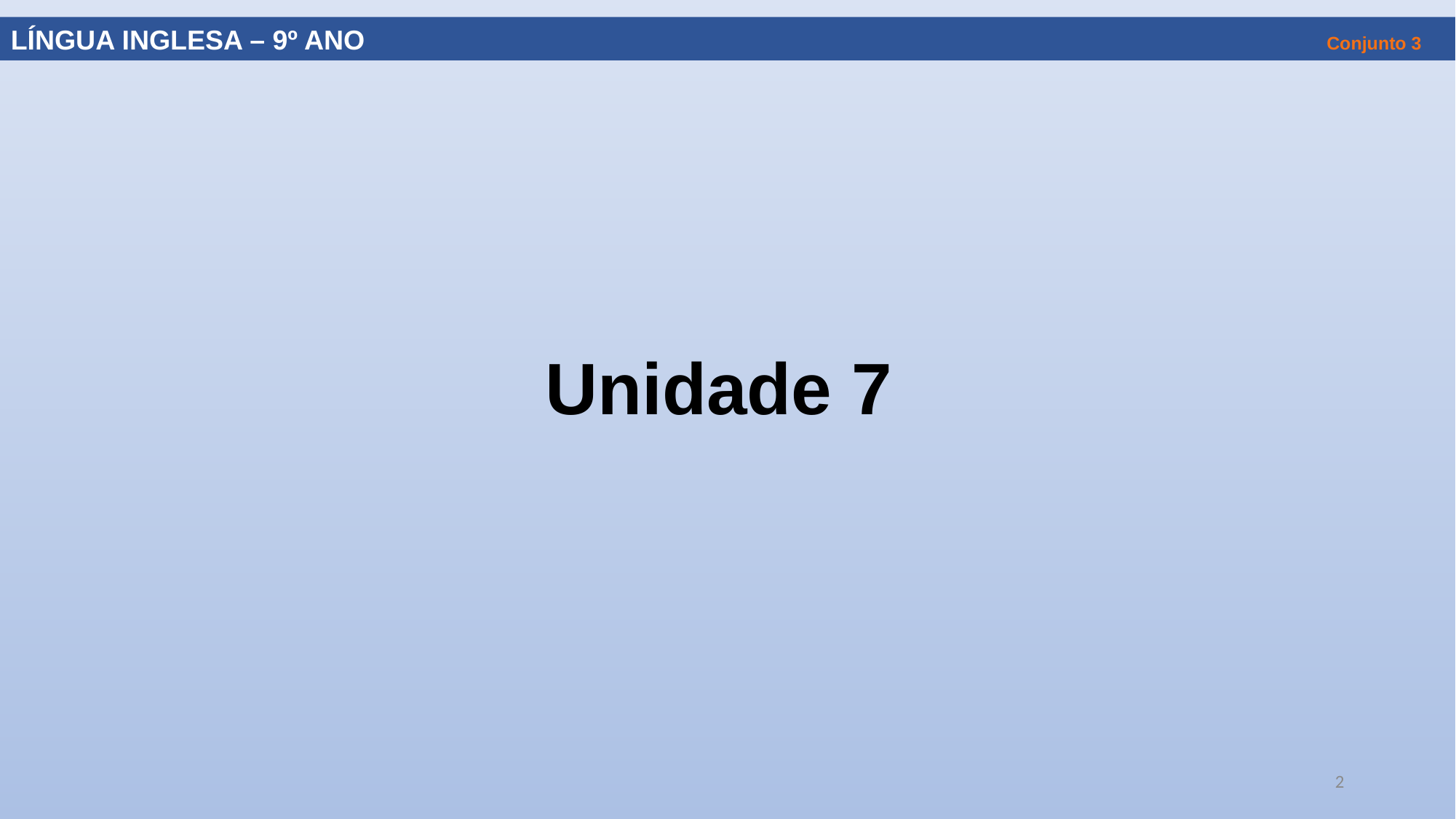

LÍNGUA INGLESA – 9º ANO									 Conjunto 3
# Unidade 7
2